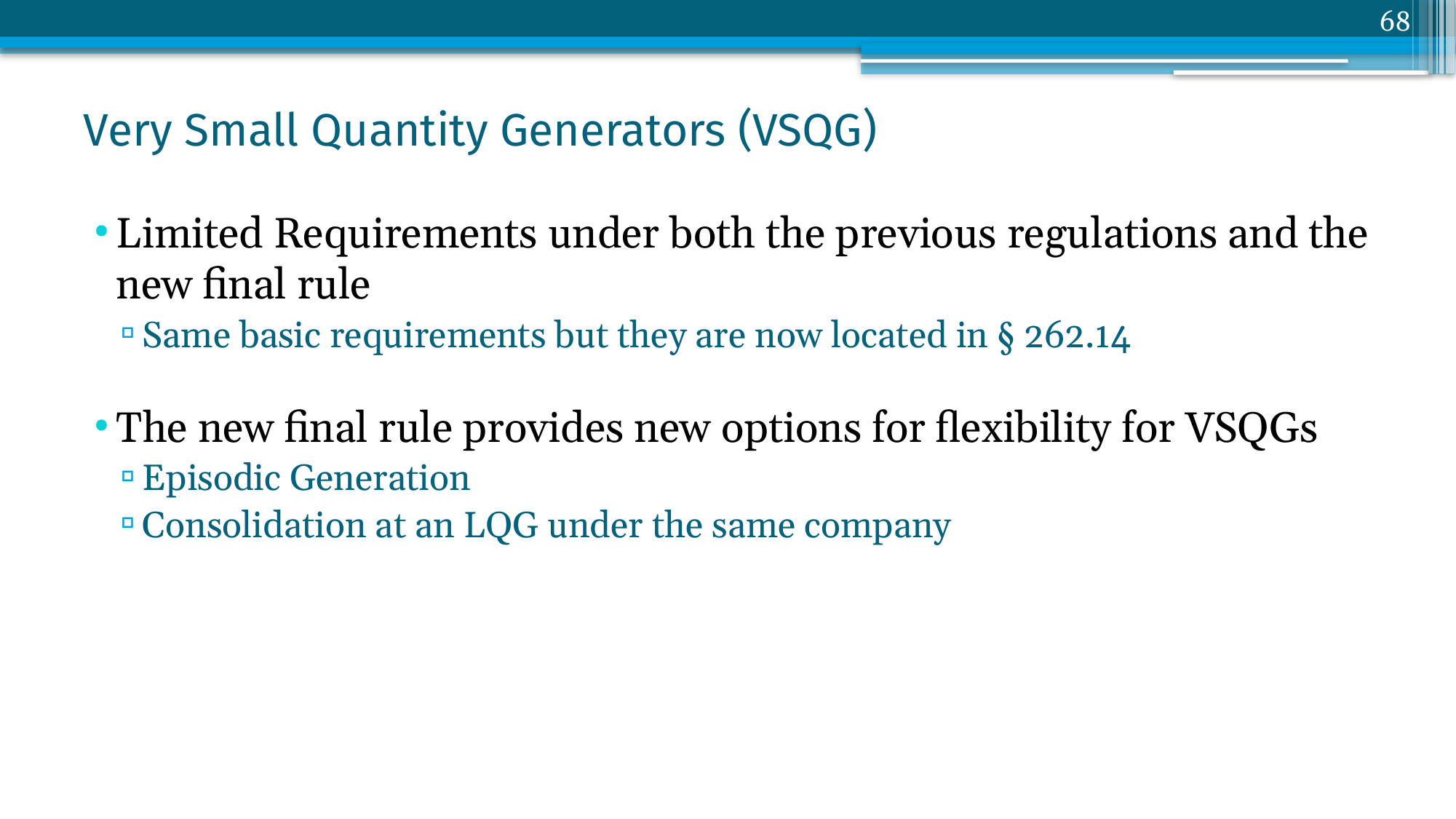

68
# Very Small Quantity Generators (VSQG)
Limited Requirements under both the previous regulations and the new final rule
Same basic requirements but they are now located in § 262.14

The new final rule provides new options for flexibility for VSQGs
Episodic Generation
Consolidation at an LQG under the same company